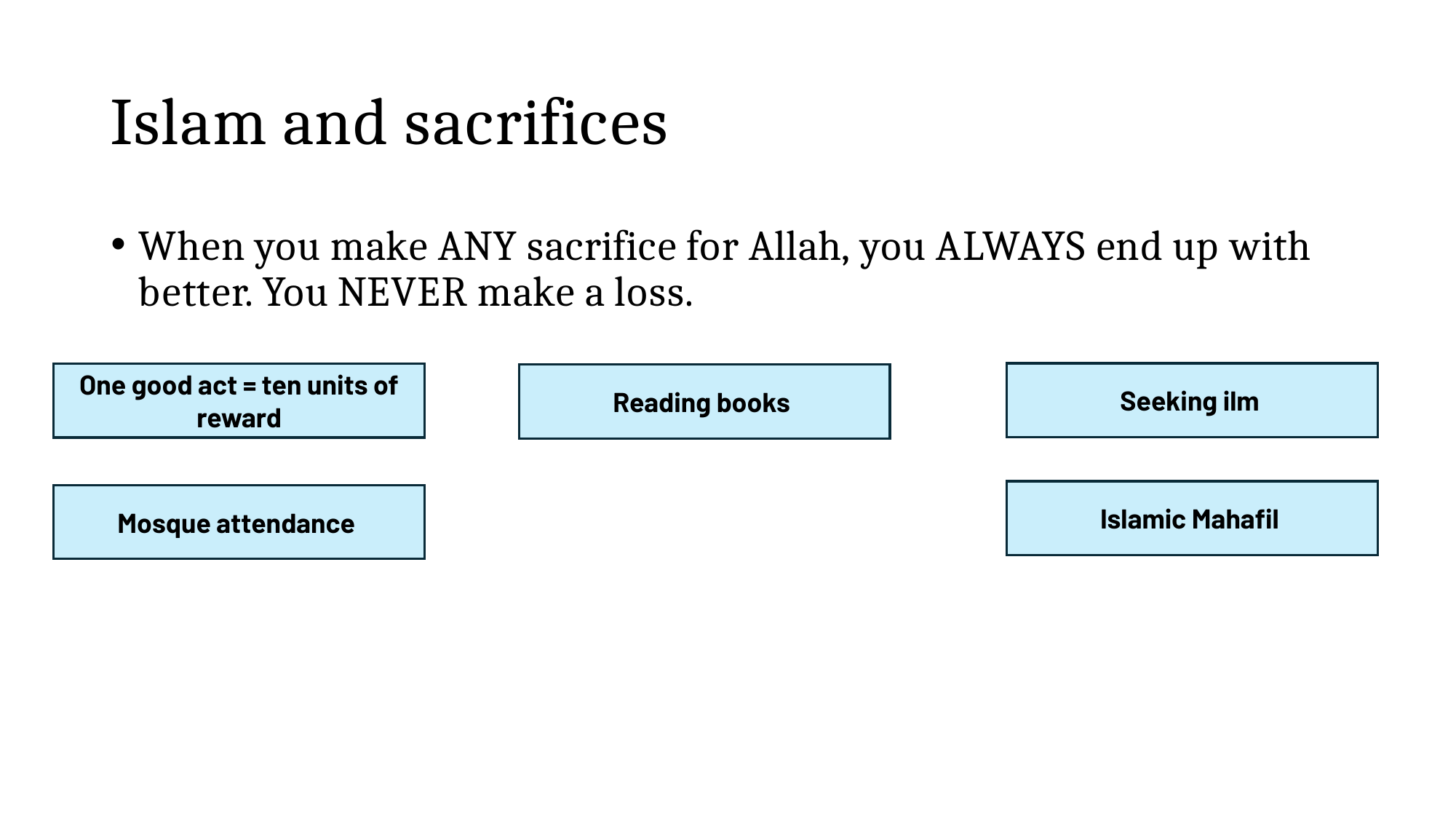

# Islam and sacrifices
When you make ANY sacrifice for Allah, you ALWAYS end up with better. You NEVER make a loss.
Seeking ilm
One good act = ten units of reward
Reading books
Islamic Mahafil
Mosque attendance